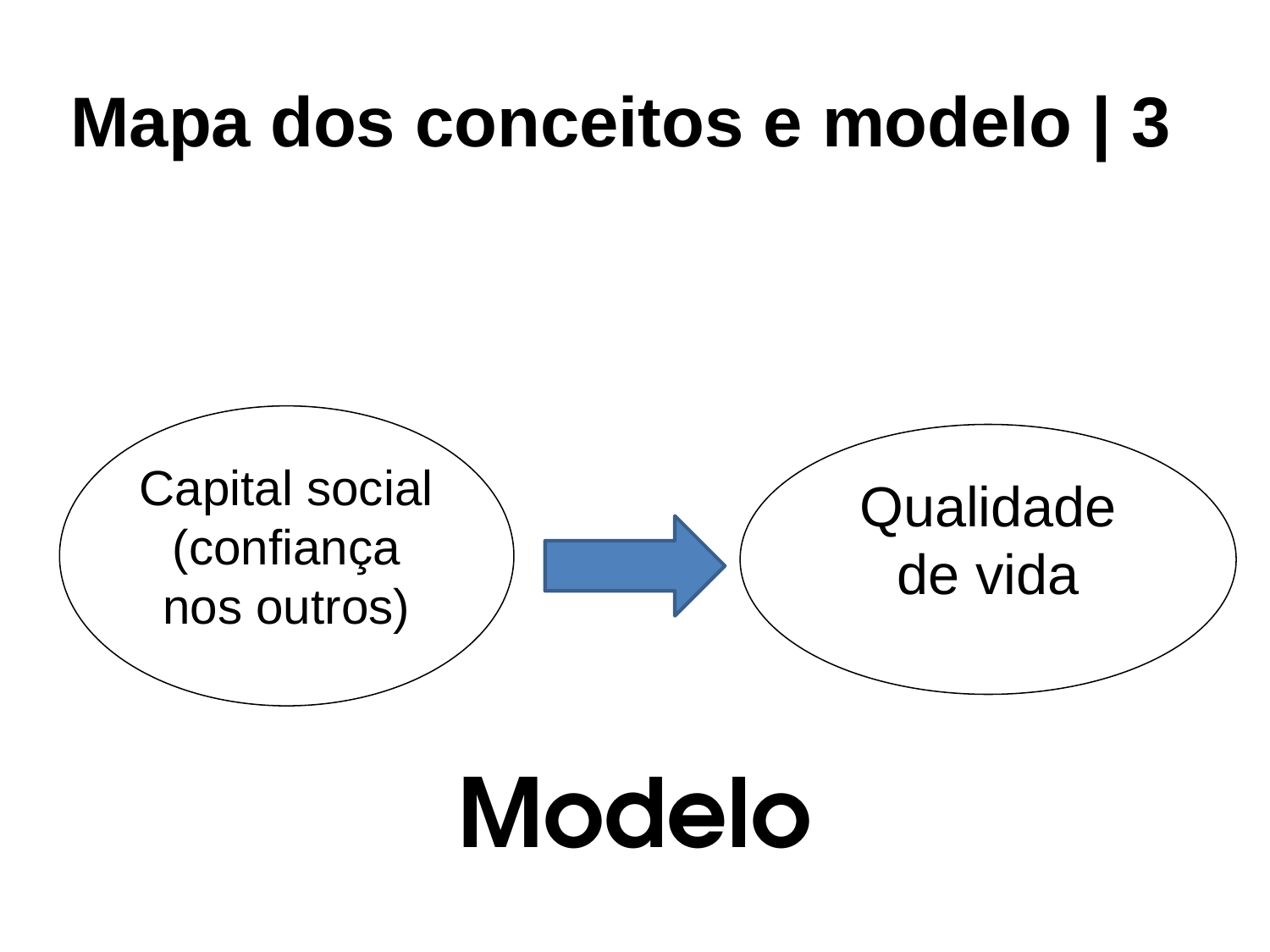

Mapa dos conceitos e modelo | 3
Capital social (confiança nos outros)

Qualidade de vida

Modelo